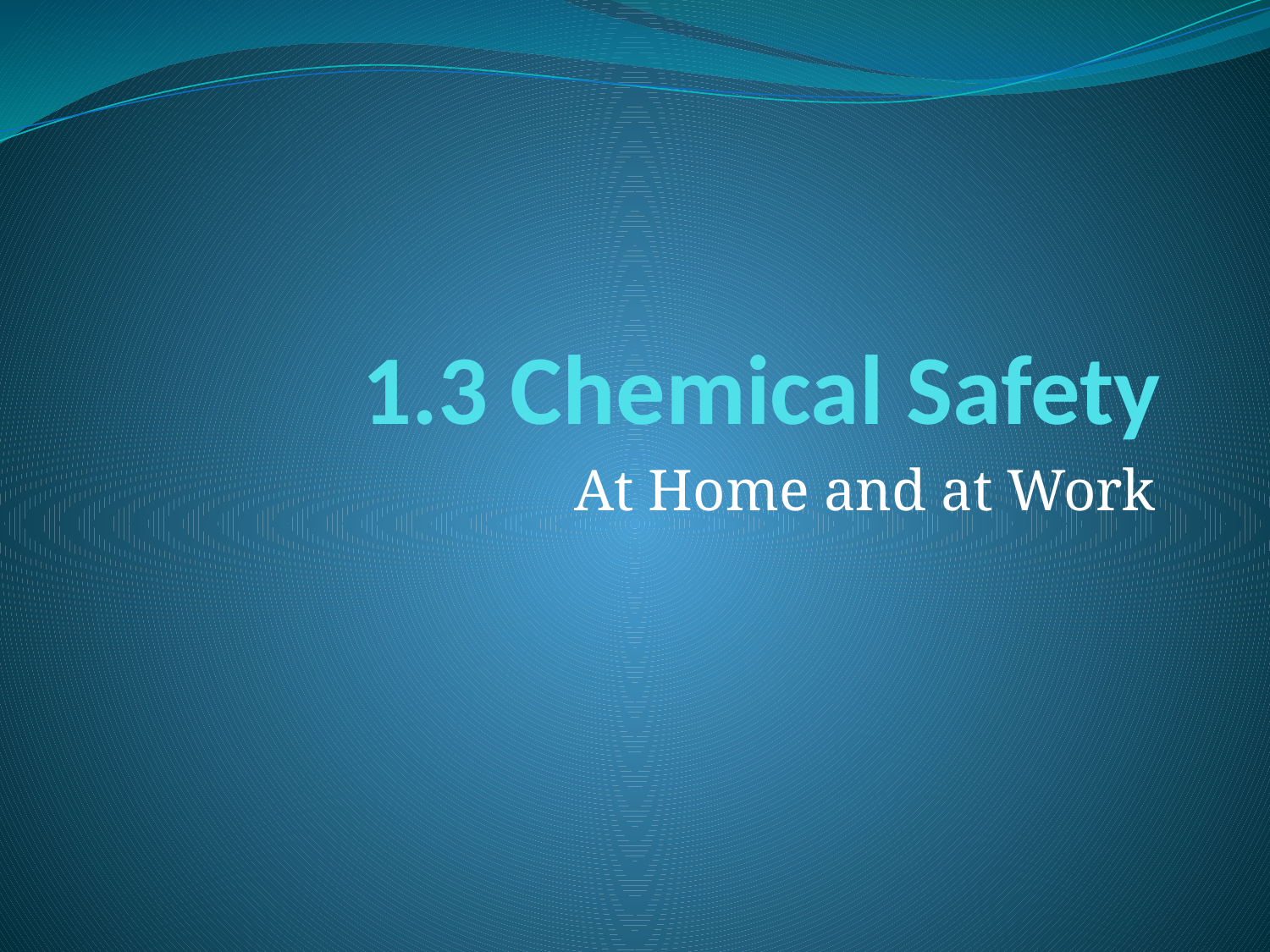

# 1.3 Chemical Safety
At Home and at Work